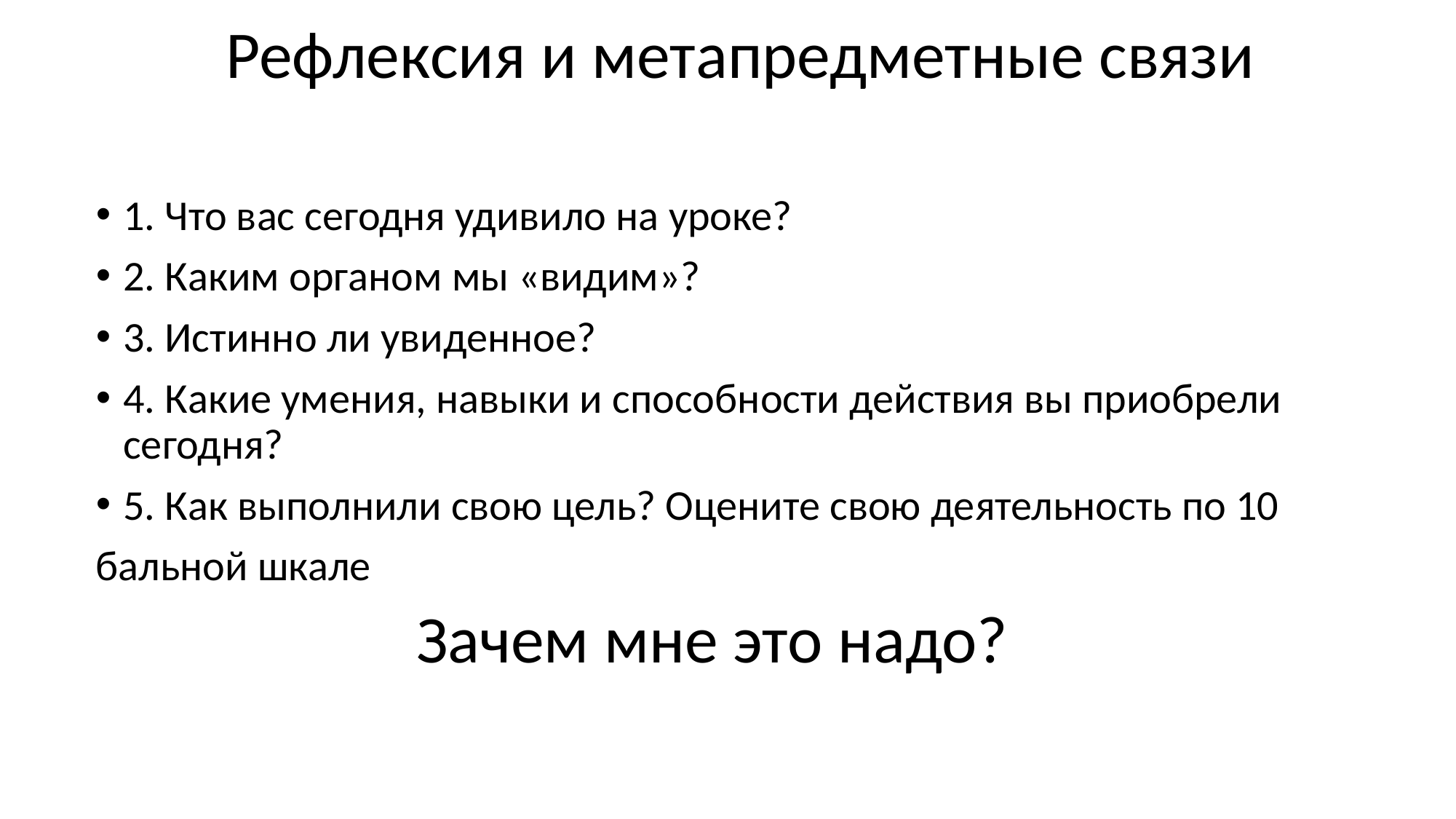

# Рефлексия и метапредметные связи
1. Что вас сегодня удивило на уроке?
2. Каким органом мы «видим»?
3. Истинно ли увиденное?
4. Какие умения, навыки и способности действия вы приобрели сегодня?
5. Как выполнили свою цель? Оцените свою деятельность по 10
бальной шкале
Зачем мне это надо?